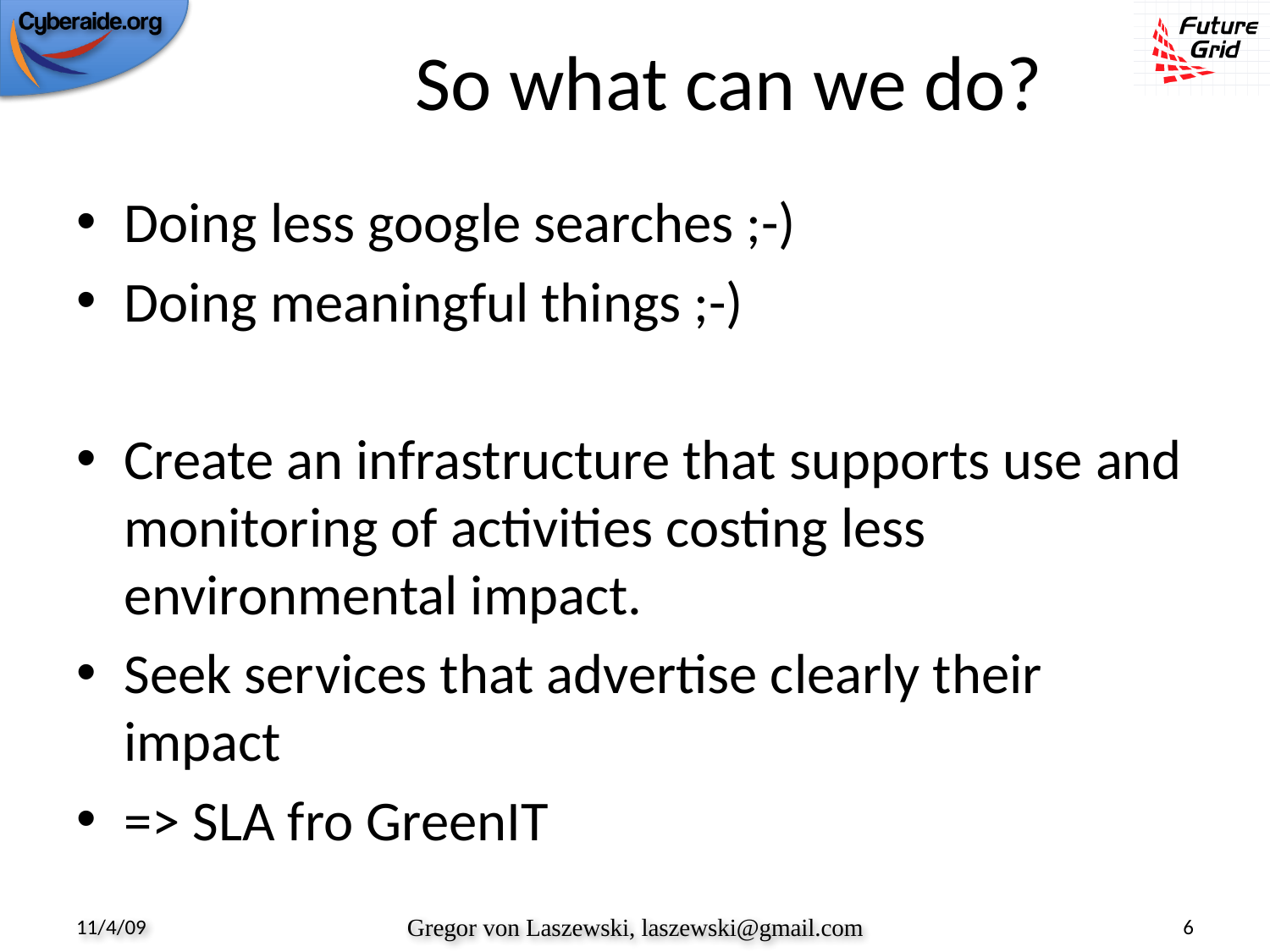

# So what can we do?
Doing less google searches ;-)
Doing meaningful things ;-)

Create an infrastructure that supports use and monitoring of activities costing less environmental impact.
Seek services that advertise clearly their impact
=> SLA fro GreenIT

11/4/09
Gregor von Laszewski, laszewski@gmail.com
6